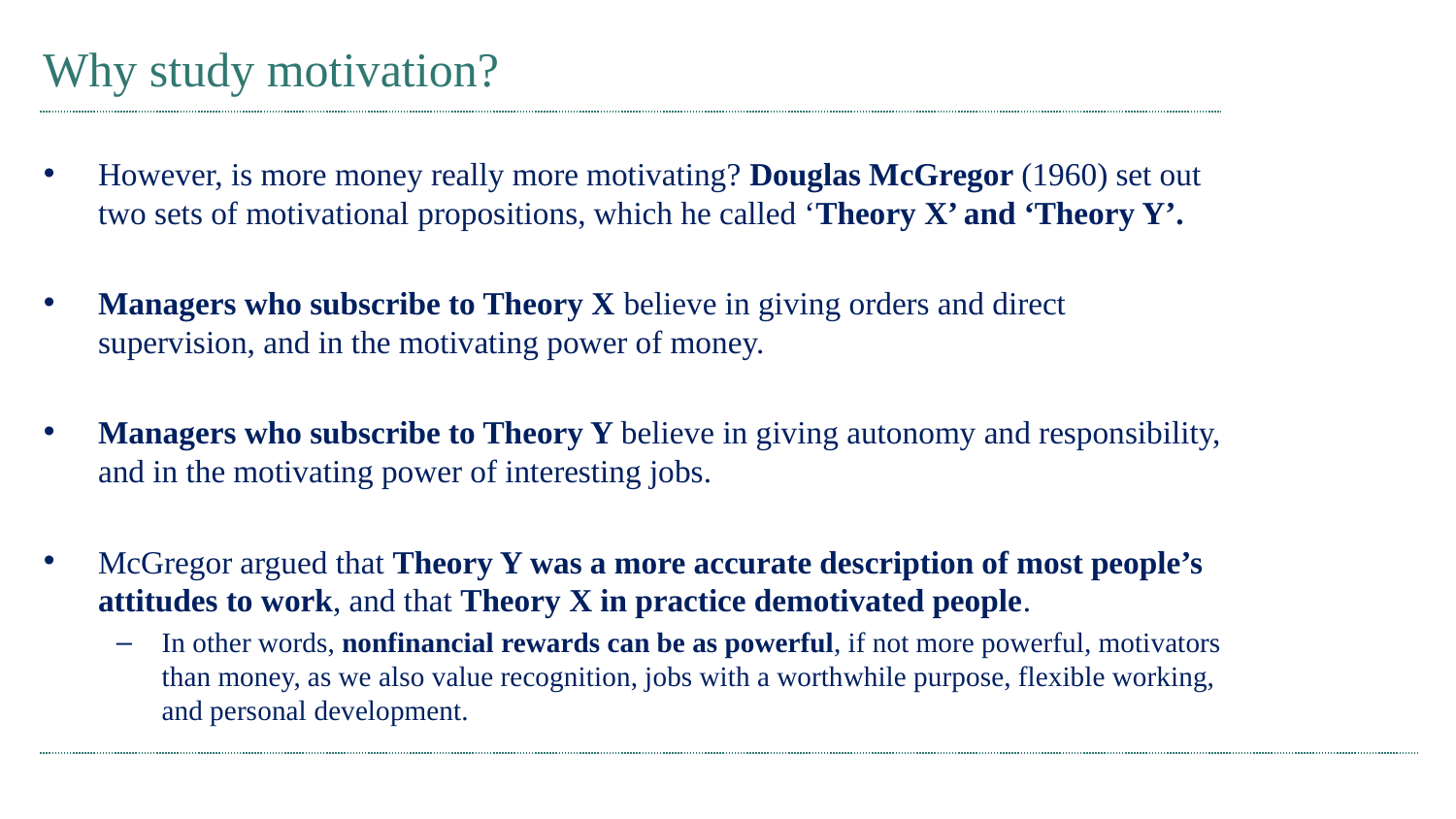

# Why study motivation?
However, is more money really more motivating? Douglas McGregor (1960) set out two sets of motivational propositions, which he called ‘Theory X’ and ‘Theory Y’.

Managers who subscribe to Theory X believe in giving orders and direct supervision, and in the motivating power of money.

Managers who subscribe to Theory Y believe in giving autonomy and responsibility, and in the motivating power of interesting jobs.

McGregor argued that Theory Y was a more accurate description of most people’s attitudes to work, and that Theory X in practice demotivated people.
In other words, nonfinancial rewards can be as powerful, if not more powerful, motivators than money, as we also value recognition, jobs with a worthwhile purpose, flexible working, and personal development.